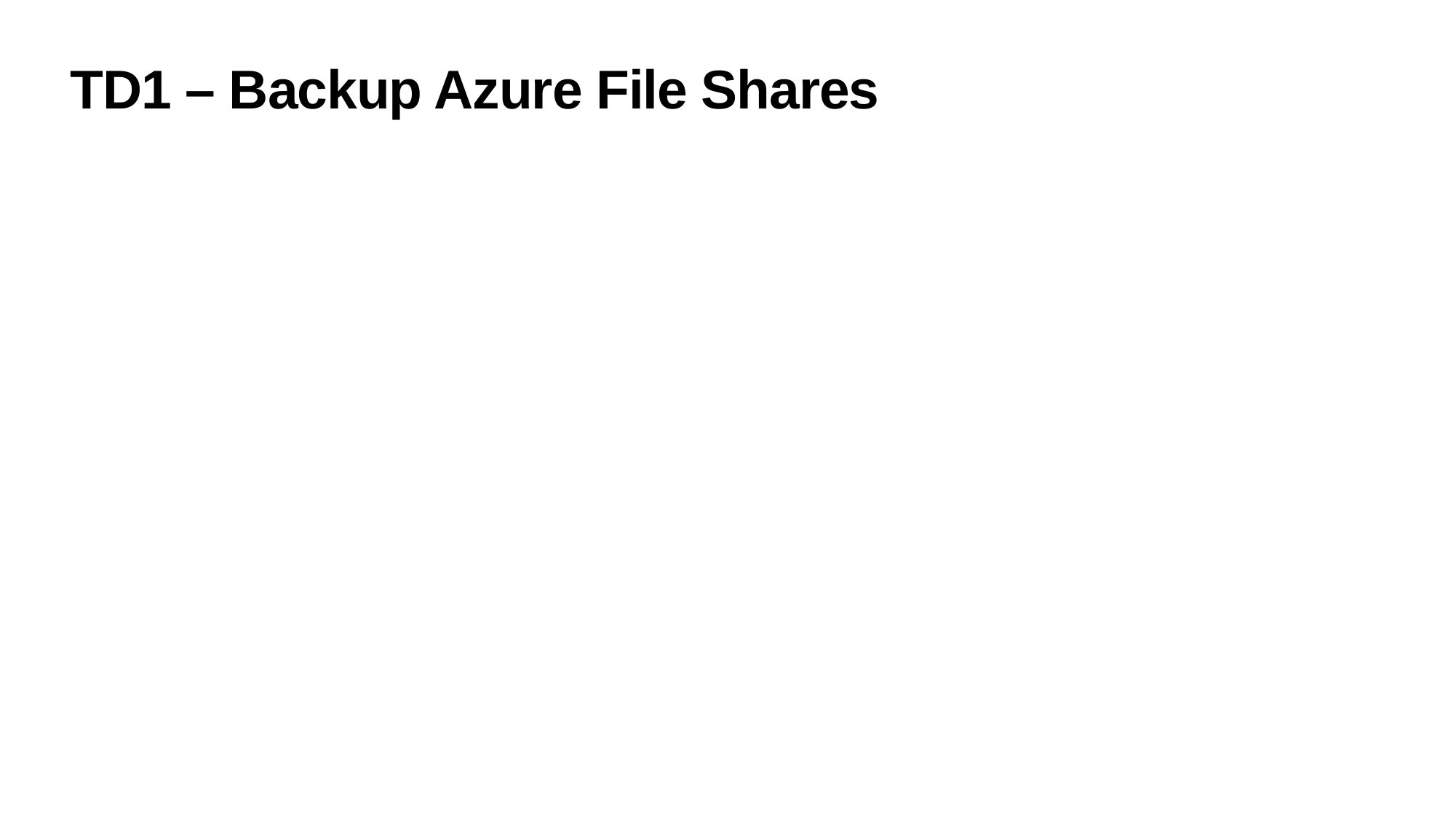

# TD1 – Backup Azure File Shares